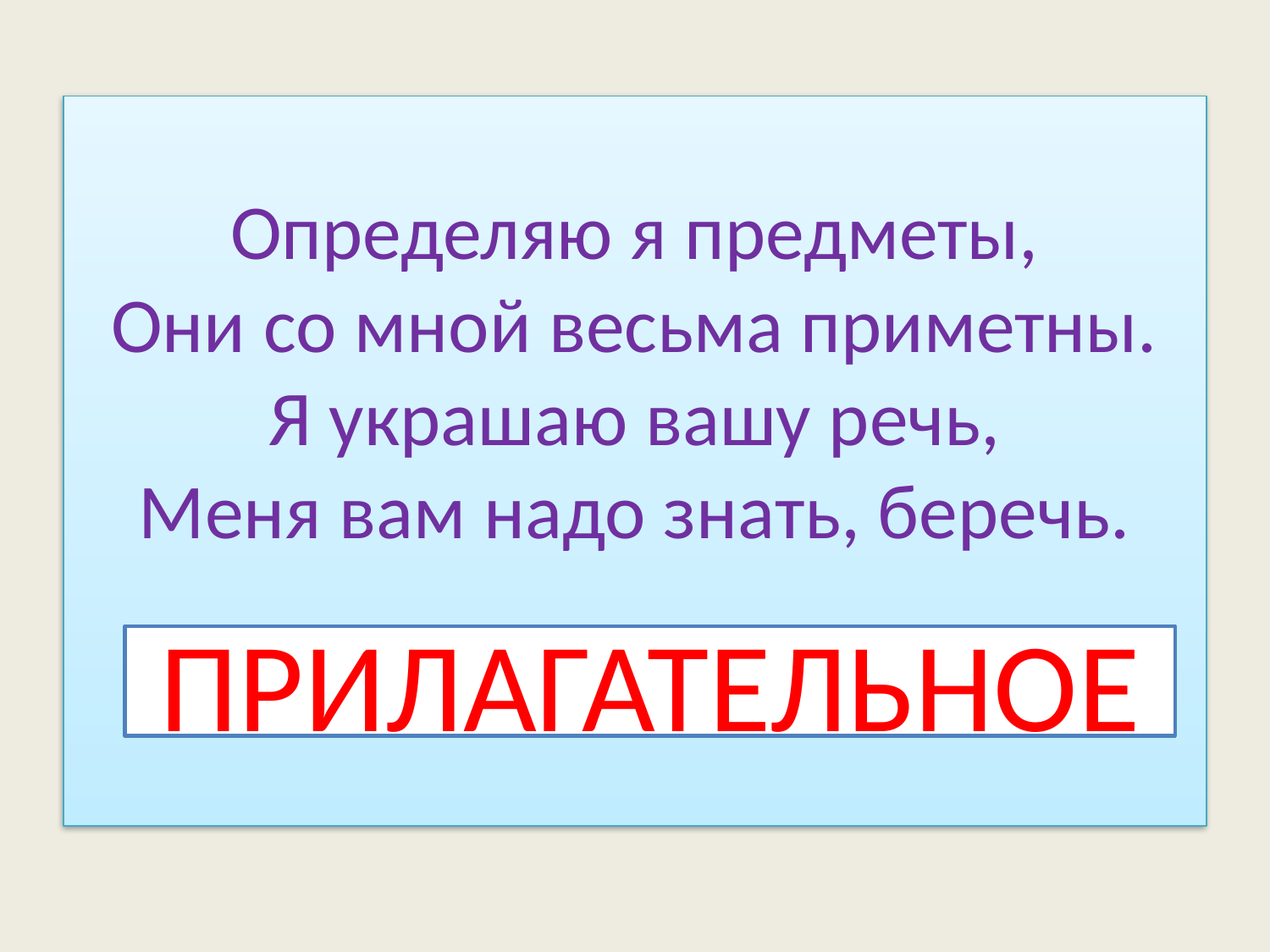

# Определяю я предметы, Они со мной весьма приметны. Я украшаю вашу речь, Меня вам надо знать, беречь.
ПРИЛАГАТЕЛЬНОЕ